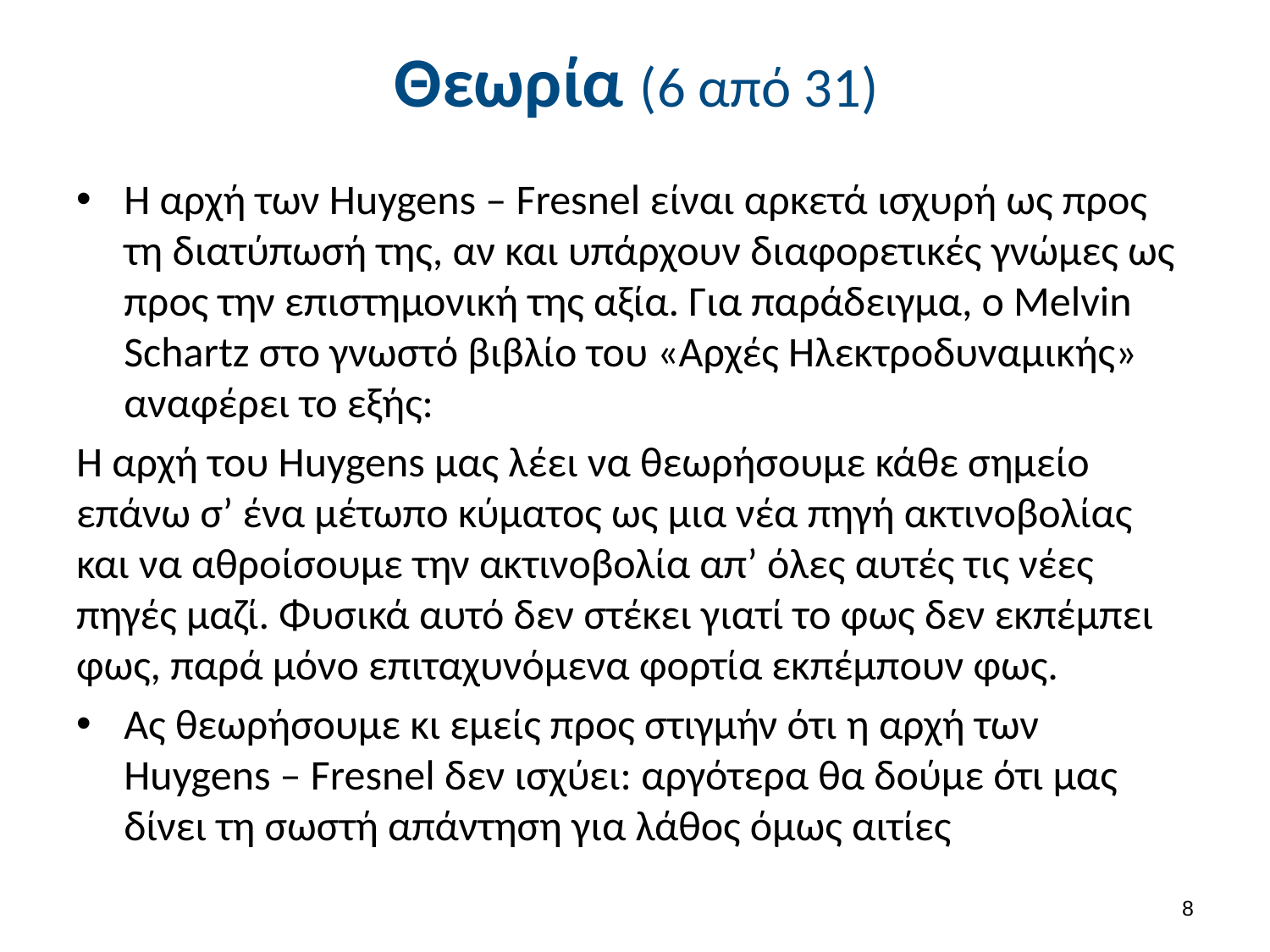

# Θεωρία (6 από 31)
Η αρχή των Huygens – Fresnel είναι αρκετά ισχυρή ως προς τη διατύπωσή της, αν και υπάρχουν διαφορετικές γνώμες ως προς την επιστημονική της αξία. Για παράδειγμα, ο Melvin Schartz στο γνωστό βιβλίο του «Αρχές Ηλεκτροδυναμικής» αναφέρει το εξής:
Η αρχή του Huygens μας λέει να θεωρήσουμε κάθε σημείο επάνω σ’ ένα μέτωπο κύματος ως μια νέα πηγή ακτινοβολίας και να αθροίσουμε την ακτινοβολία απ’ όλες αυτές τις νέες πηγές μαζί. Φυσικά αυτό δεν στέκει γιατί το φως δεν εκπέμπει φως, παρά μόνο επιταχυνόμενα φορτία εκπέμπουν φως.
Ας θεωρήσουμε κι εμείς προς στιγμήν ότι η αρχή των Huygens – Fresnel δεν ισχύει: αργότερα θα δούμε ότι μας δίνει τη σωστή απάντηση για λάθος όμως αιτίες
8